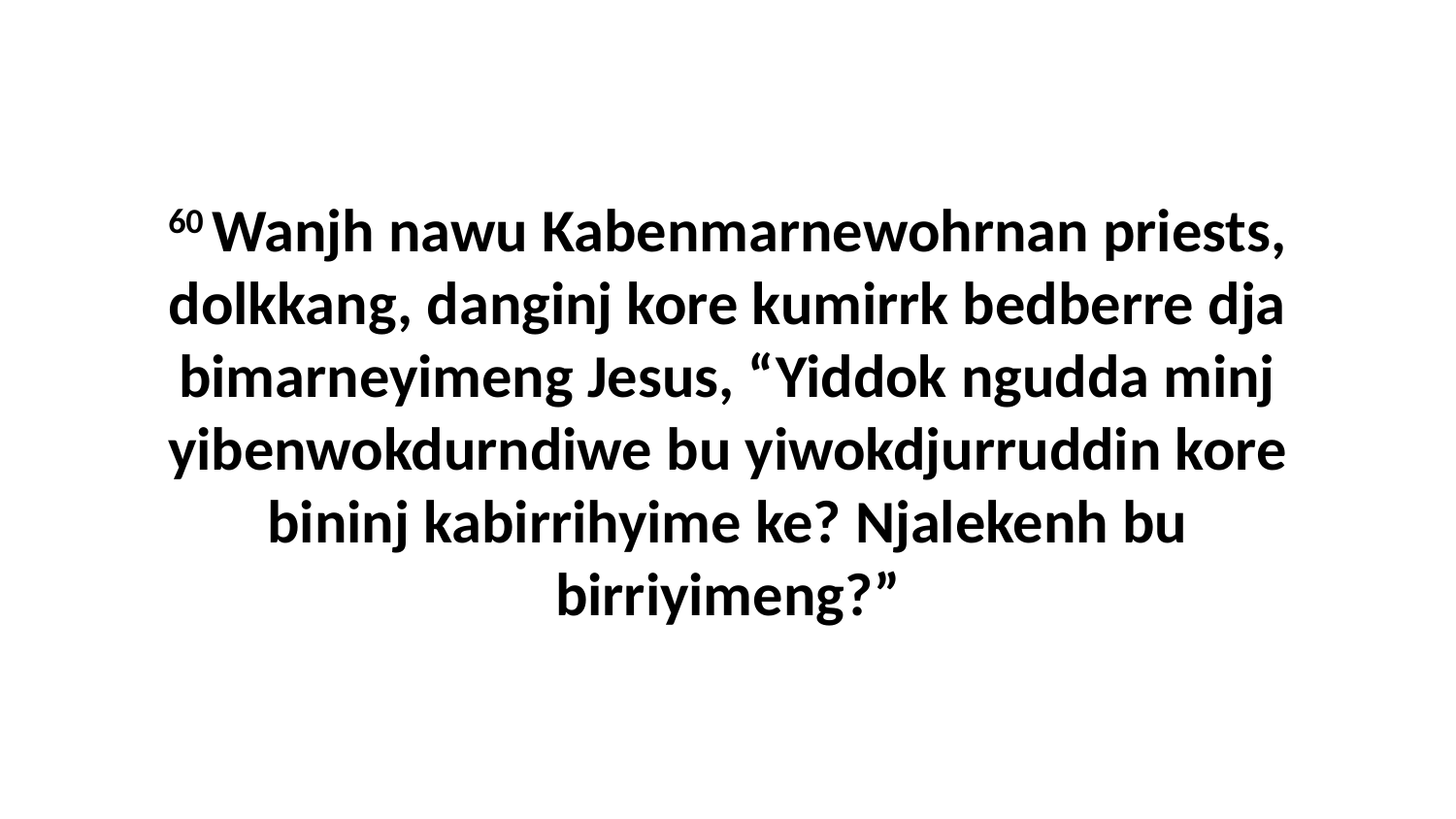

60 Wanjh nawu Kabenmarnewohrnan priests, dolkkang, danginj kore kumirrk bedberre dja bimarneyimeng Jesus, “Yiddok ngudda minj yibenwokdurndiwe bu yiwokdjurruddin kore bininj kabirrihyime ke? Njalekenh bu birriyimeng?”